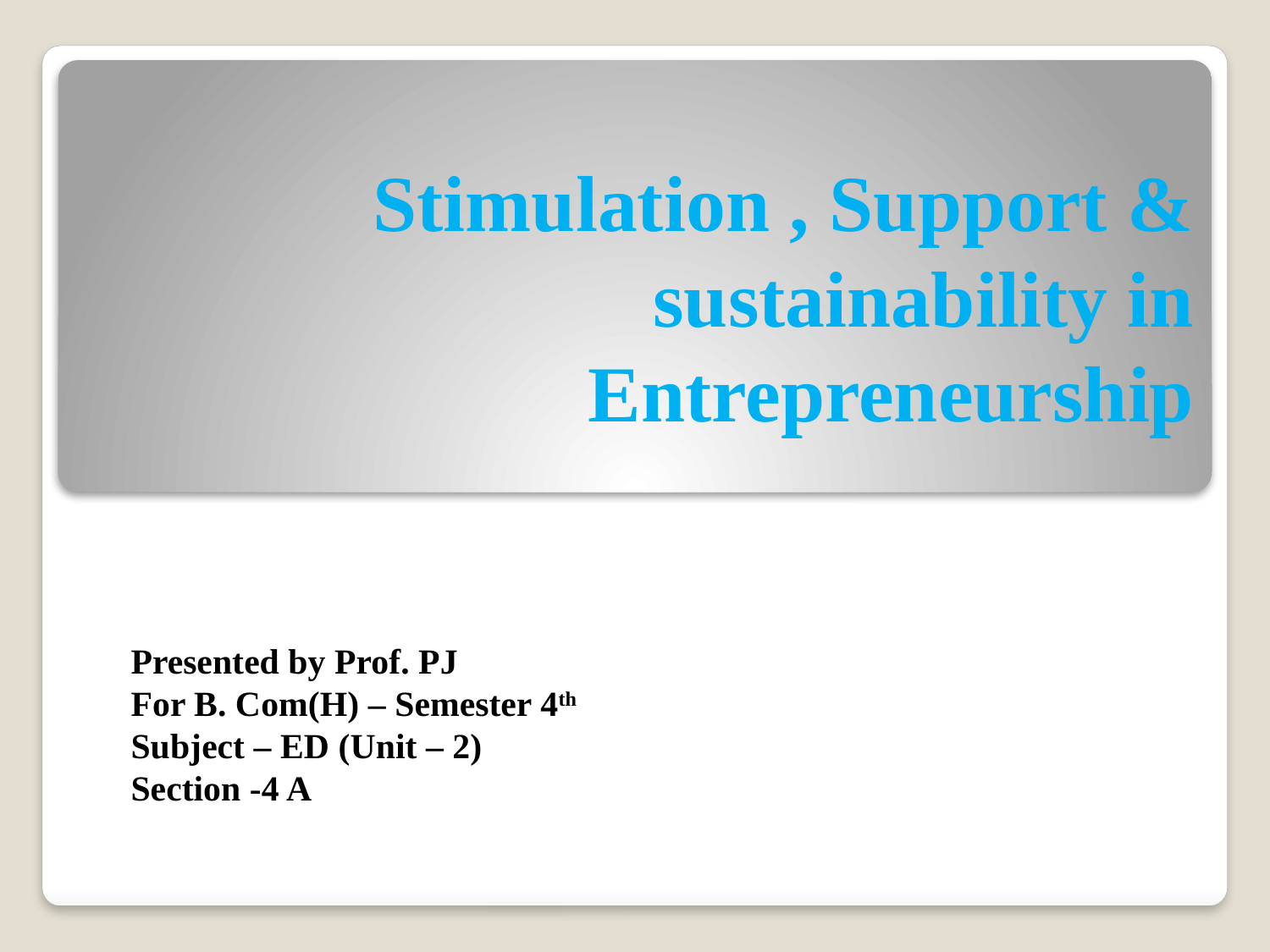

# Stimulation , Support & sustainability in Entrepreneurship

Presented by Prof. PJ
For B. Com(H) – Semester 4th
Subject – ED (Unit – 2)
Section -4 A